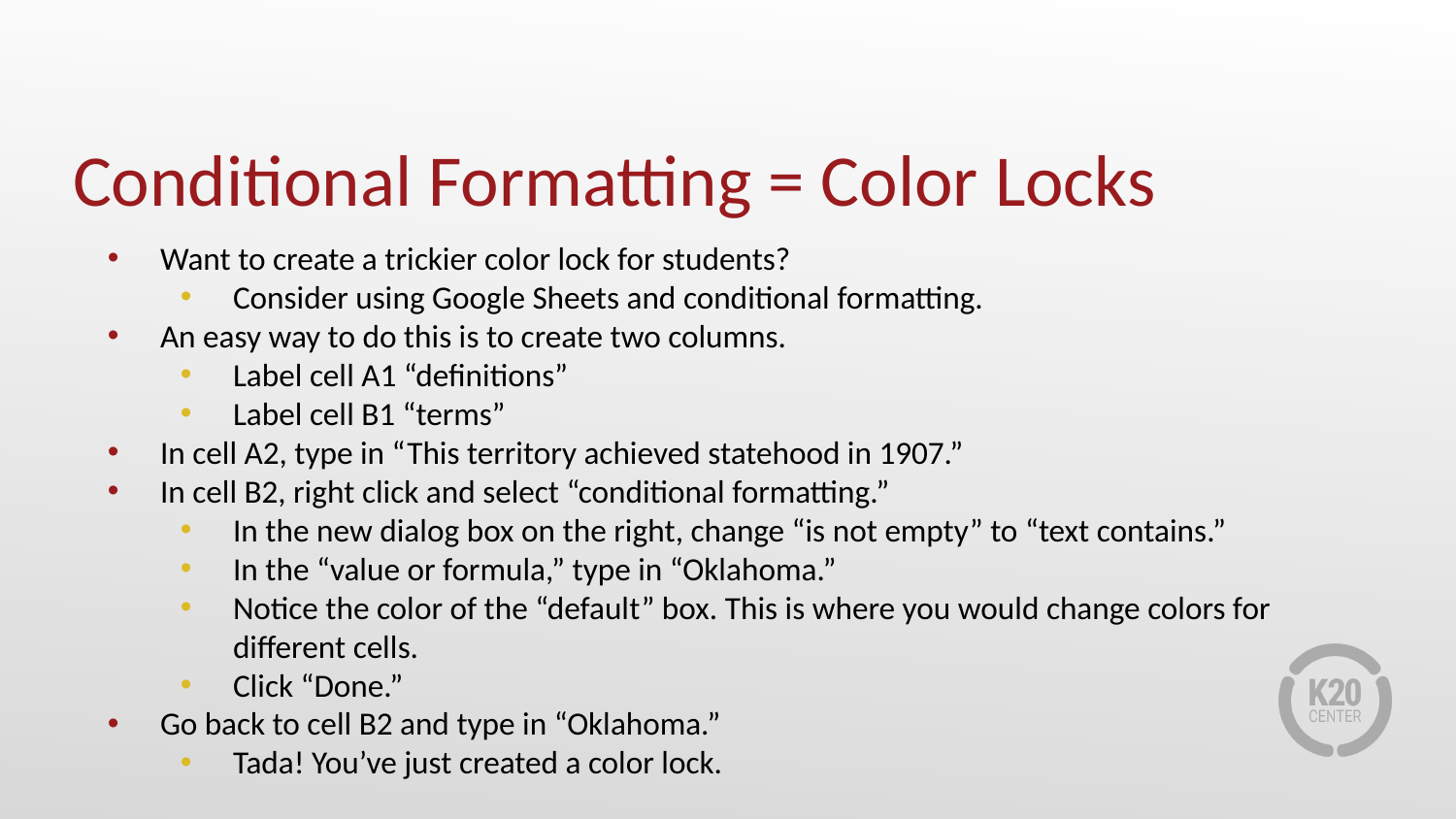

# Conditional Formatting = Color Locks
Want to create a trickier color lock for students?
Consider using Google Sheets and conditional formatting.
An easy way to do this is to create two columns.
Label cell A1 “definitions”
Label cell B1 “terms”
In cell A2, type in “This territory achieved statehood in 1907.”
In cell B2, right click and select “conditional formatting.”
In the new dialog box on the right, change “is not empty” to “text contains.”
In the “value or formula,” type in “Oklahoma.”
Notice the color of the “default” box. This is where you would change colors for different cells.
Click “Done.”
Go back to cell B2 and type in “Oklahoma.”
Tada! You’ve just created a color lock.